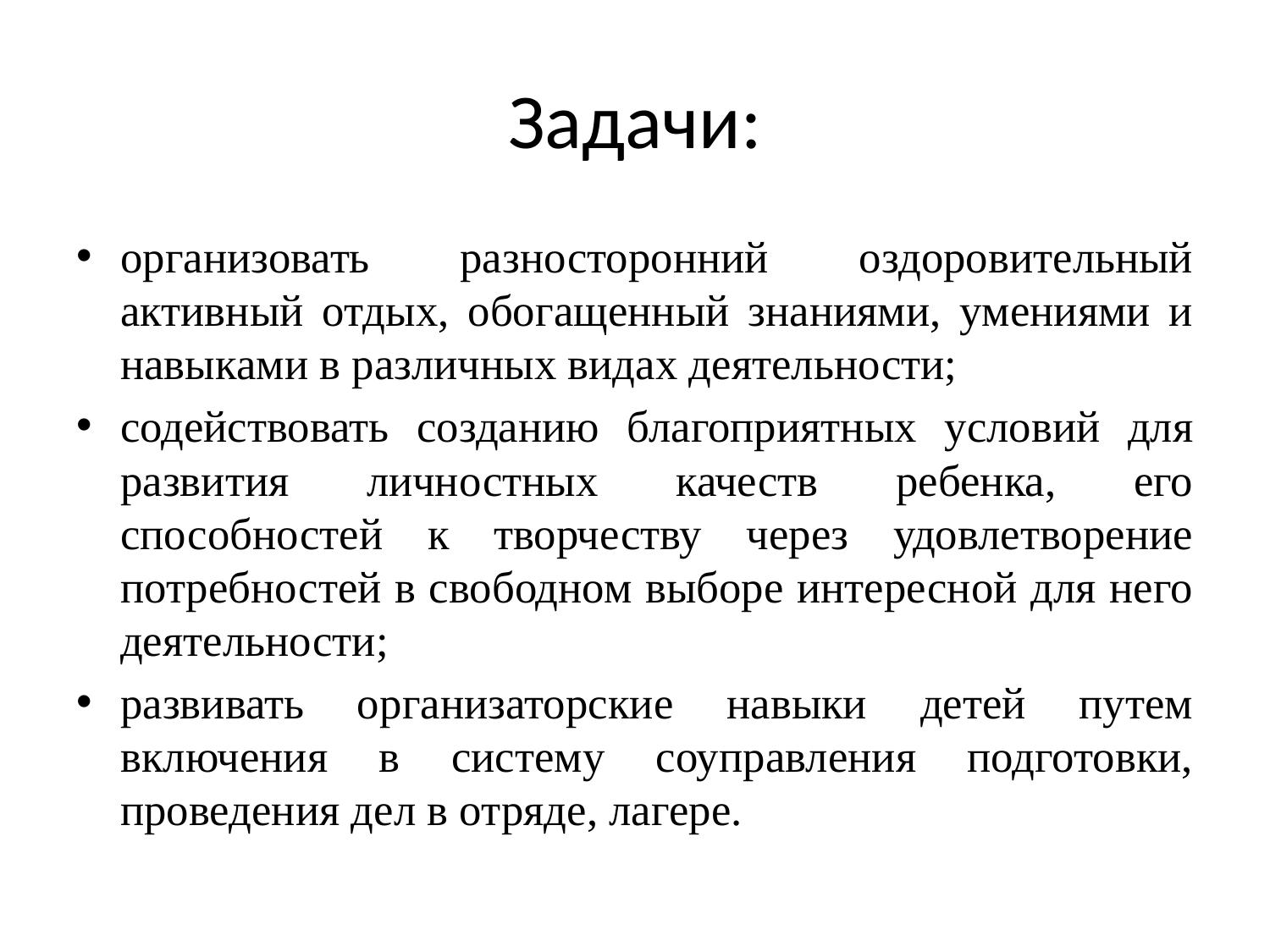

# Задачи:
организовать разносторонний оздоровительный активный отдых, обогащенный знаниями, умениями и навыками в различных видах деятельности;
содействовать созданию благоприятных условий для развития личностных качеств ребенка, его способностей к творчеству через удовлетворение потребностей в свободном выборе интересной для него деятельности;
развивать организаторские навыки детей путем включения в систему соуправления подготовки, проведения дел в отряде, лагере.